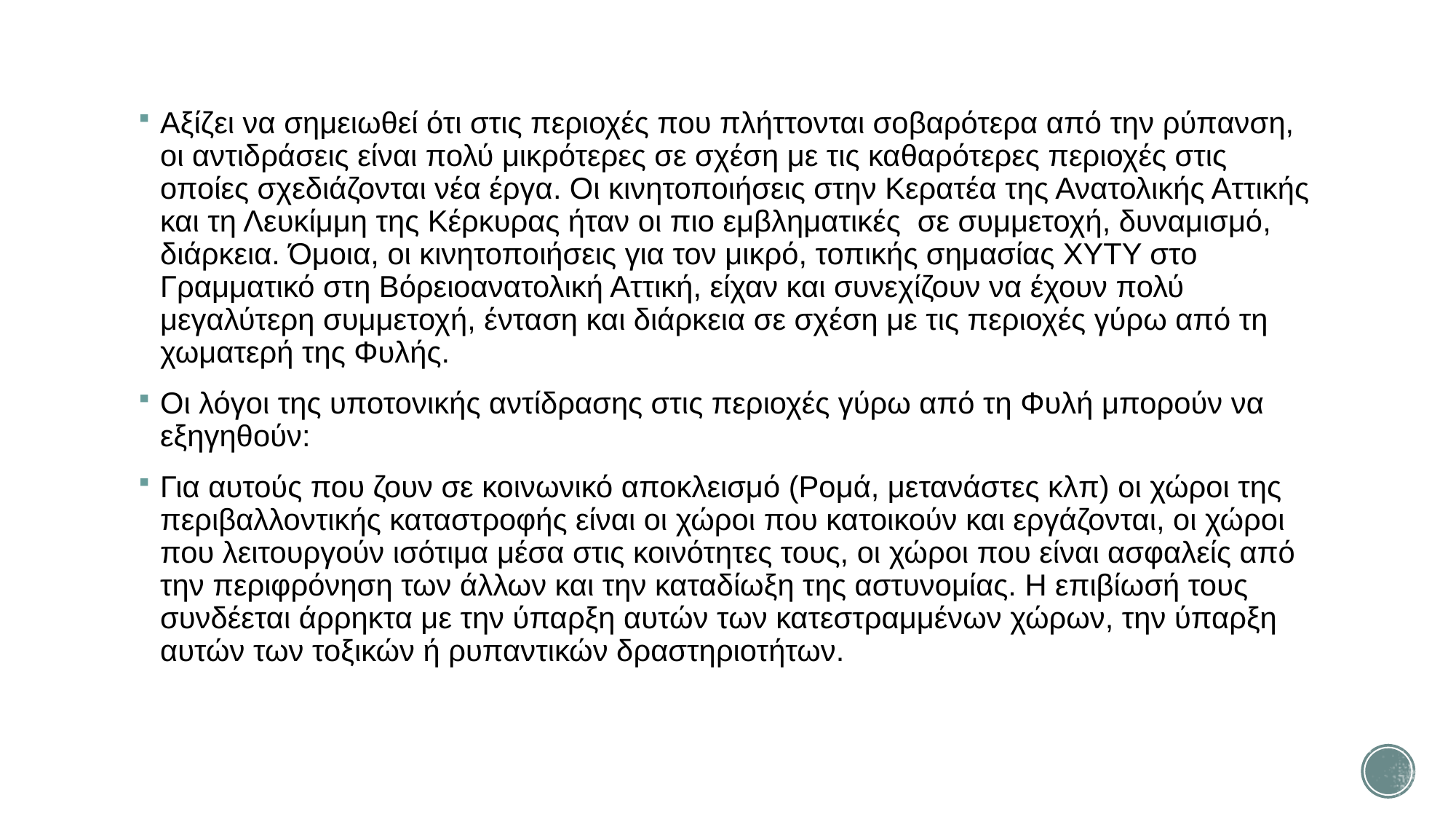

#
Αξίζει να σημειωθεί ότι στις περιοχές που πλήττονται σοβαρότερα από την ρύπανση, οι αντιδράσεις είναι πολύ μικρότερες σε σχέση με τις καθαρότερες περιοχές στις οποίες σχεδιάζονται νέα έργα. Οι κινητοποιήσεις στην Κερατέα της Ανατολικής Αττικής και τη Λευκίμμη της Κέρκυρας ήταν οι πιο εμβληματικές  σε συμμετοχή, δυναμισμό, διάρκεια. Όμοια, οι κινητοποιήσεις για τον μικρό, τοπικής σημασίας ΧΥΤΥ στο Γραμματικό στη Βόρειοανατολική Αττική, είχαν και συνεχίζουν να έχουν πολύ μεγαλύτερη συμμετοχή, ένταση και διάρκεια σε σχέση με τις περιοχές γύρω από τη χωματερή της Φυλής.
Οι λόγοι της υποτονικής αντίδρασης στις περιοχές γύρω από τη Φυλή μπορούν να εξηγηθούν:
Για αυτούς που ζουν σε κοινωνικό αποκλεισμό (Ρομά, μετανάστες κλπ) οι χώροι της περιβαλλοντικής καταστροφής είναι οι χώροι που κατοικούν και εργάζονται, οι χώροι που λειτουργούν ισότιμα μέσα στις κοινότητες τους, οι χώροι που είναι ασφαλείς από την περιφρόνηση των άλλων και την καταδίωξη της αστυνομίας. Η επιβίωσή τους συνδέεται άρρηκτα με την ύπαρξη αυτών των κατεστραμμένων χώρων, την ύπαρξη αυτών των τοξικών ή ρυπαντικών δραστηριοτήτων.